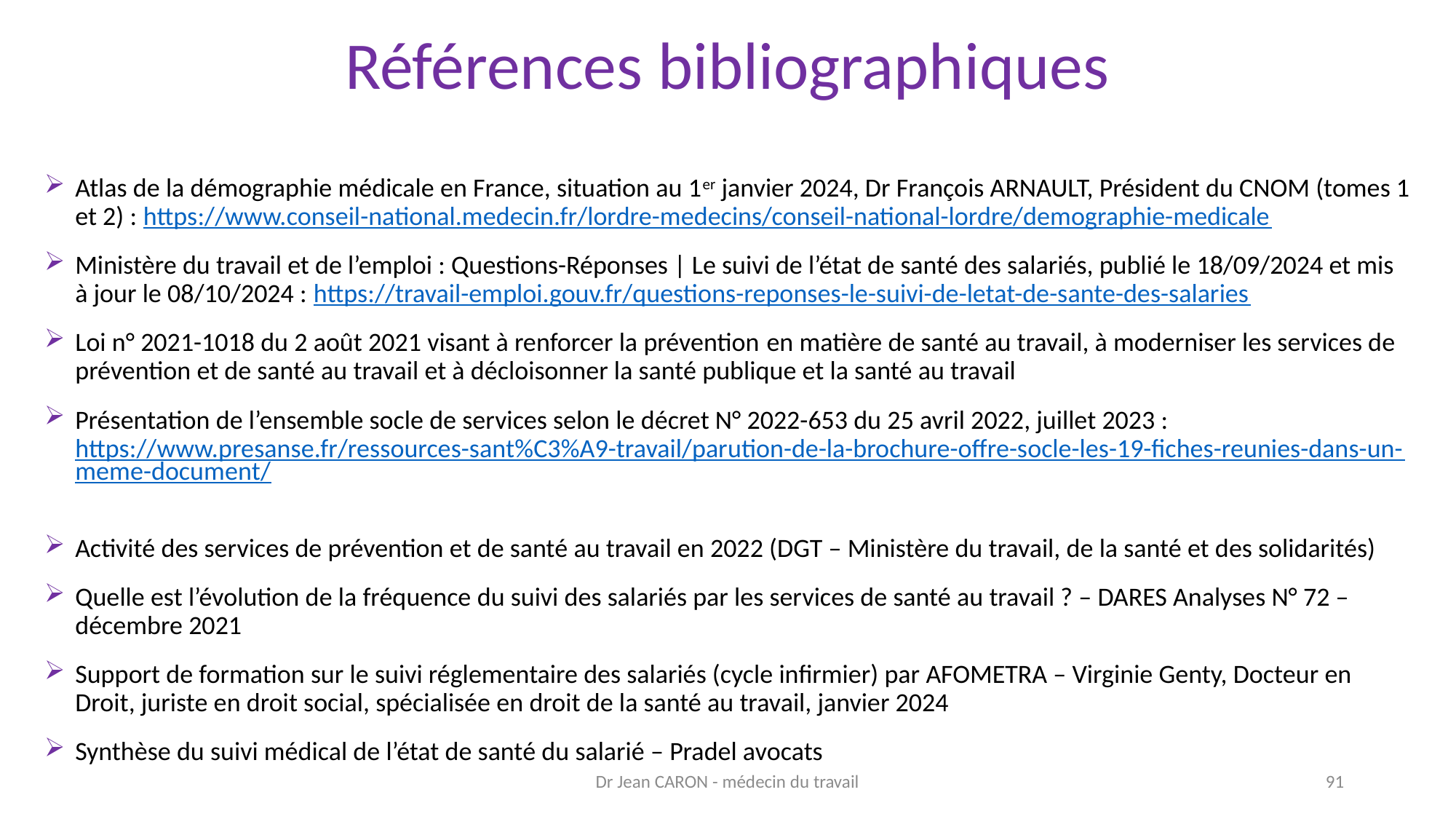

# Références bibliographiques
Atlas de la démographie médicale en France, situation au 1er janvier 2024, Dr François ARNAULT, Président du CNOM (tomes 1 et 2) : https://www.conseil-national.medecin.fr/lordre-medecins/conseil-national-lordre/demographie-medicale
Ministère du travail et de l’emploi : Questions-Réponses | Le suivi de l’état de santé des salariés, publié le 18/09/2024 et mis à jour le 08/10/2024 : https://travail-emploi.gouv.fr/questions-reponses-le-suivi-de-letat-de-sante-des-salaries
Loi n° 2021-1018 du 2 août 2021 visant à renforcer la prévention en matière de santé au travail, à moderniser les services de prévention et de santé au travail et à décloisonner la santé publique et la santé au travail
Présentation de l’ensemble socle de services selon le décret N° 2022-653 du 25 avril 2022, juillet 2023 : https://www.presanse.fr/ressources-sant%C3%A9-travail/parution-de-la-brochure-offre-socle-les-19-fiches-reunies-dans-un-meme-document/
Activité des services de prévention et de santé au travail en 2022 (DGT – Ministère du travail, de la santé et des solidarités)
Quelle est l’évolution de la fréquence du suivi des salariés par les services de santé au travail ? – DARES Analyses N° 72 – décembre 2021
Support de formation sur le suivi réglementaire des salariés (cycle infirmier) par AFOMETRA – Virginie Genty, Docteur en Droit, juriste en droit social, spécialisée en droit de la santé au travail, janvier 2024
Synthèse du suivi médical de l’état de santé du salarié – Pradel avocats
Dr Jean CARON - médecin du travail
91